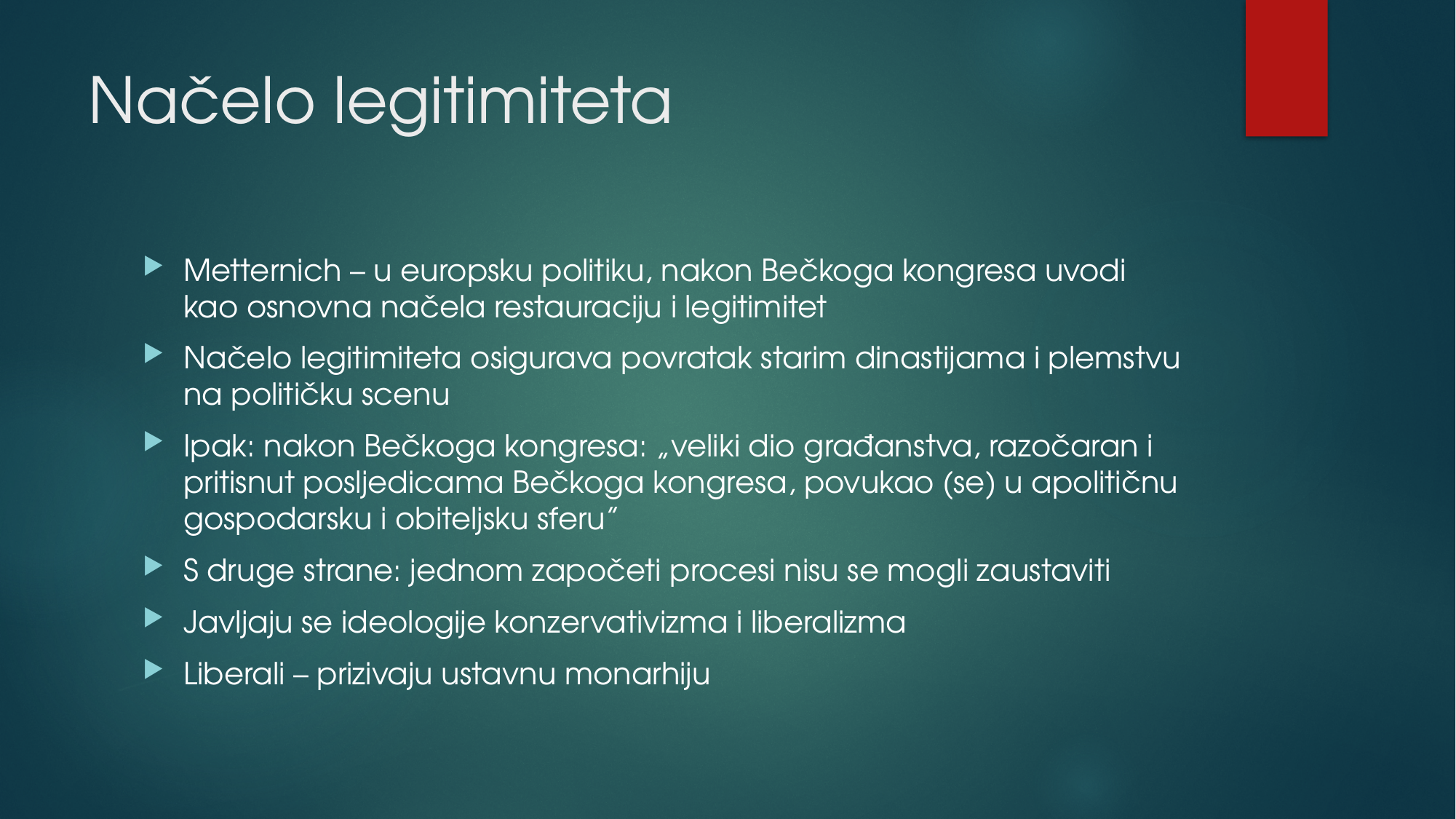

# Načelo legitimiteta
Metternich – u europsku politiku, nakon Bečkoga kongresa uvodi kao osnovna načela restauraciju i legitimitet
Načelo legitimiteta osigurava povratak starim dinastijama i plemstvu na političku scenu
Ipak: nakon Bečkoga kongresa: „veliki dio građanstva, razočaran i pritisnut posljedicama Bečkoga kongresa, povukao (se) u apolitičnu gospodarsku i obiteljsku sferu”
S druge strane: jednom započeti procesi nisu se mogli zaustaviti
Javljaju se ideologije konzervativizma i liberalizma
Liberali – prizivaju ustavnu monarhiju